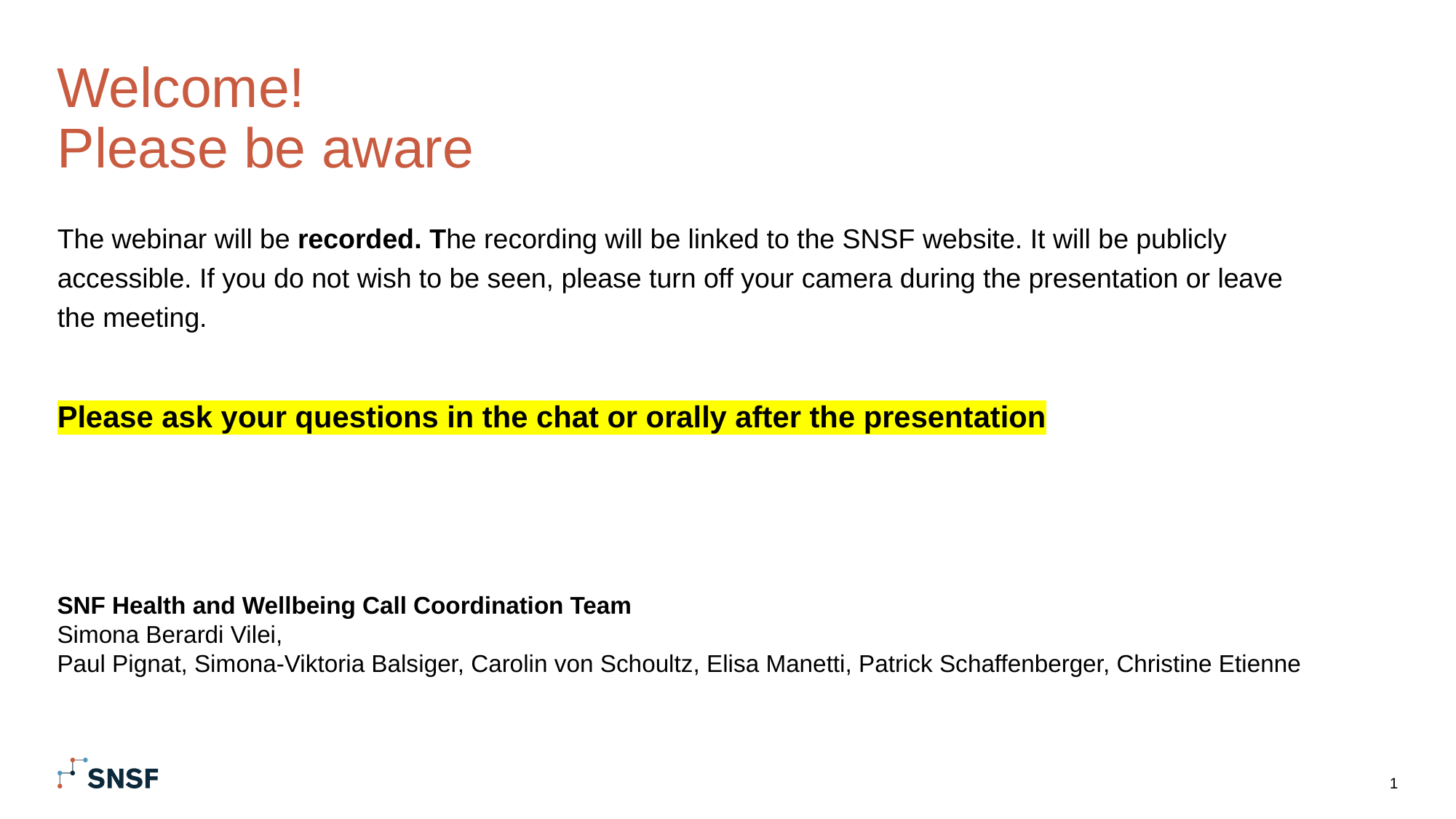

# Welcome! Please be aware
The webinar will be recorded. The recording will be linked to the SNSF website. It will be publicly accessible. If you do not wish to be seen, please turn off your camera during the presentation or leave the meeting.

Please ask your questions in the chat or orally after the presentation

SNF Health and Wellbeing Call Coordination Team
Simona Berardi Vilei,
Paul Pignat, Simona-Viktoria Balsiger, Carolin von Schoultz, Elisa Manetti, Patrick Schaffenberger, Christine Etienne
1